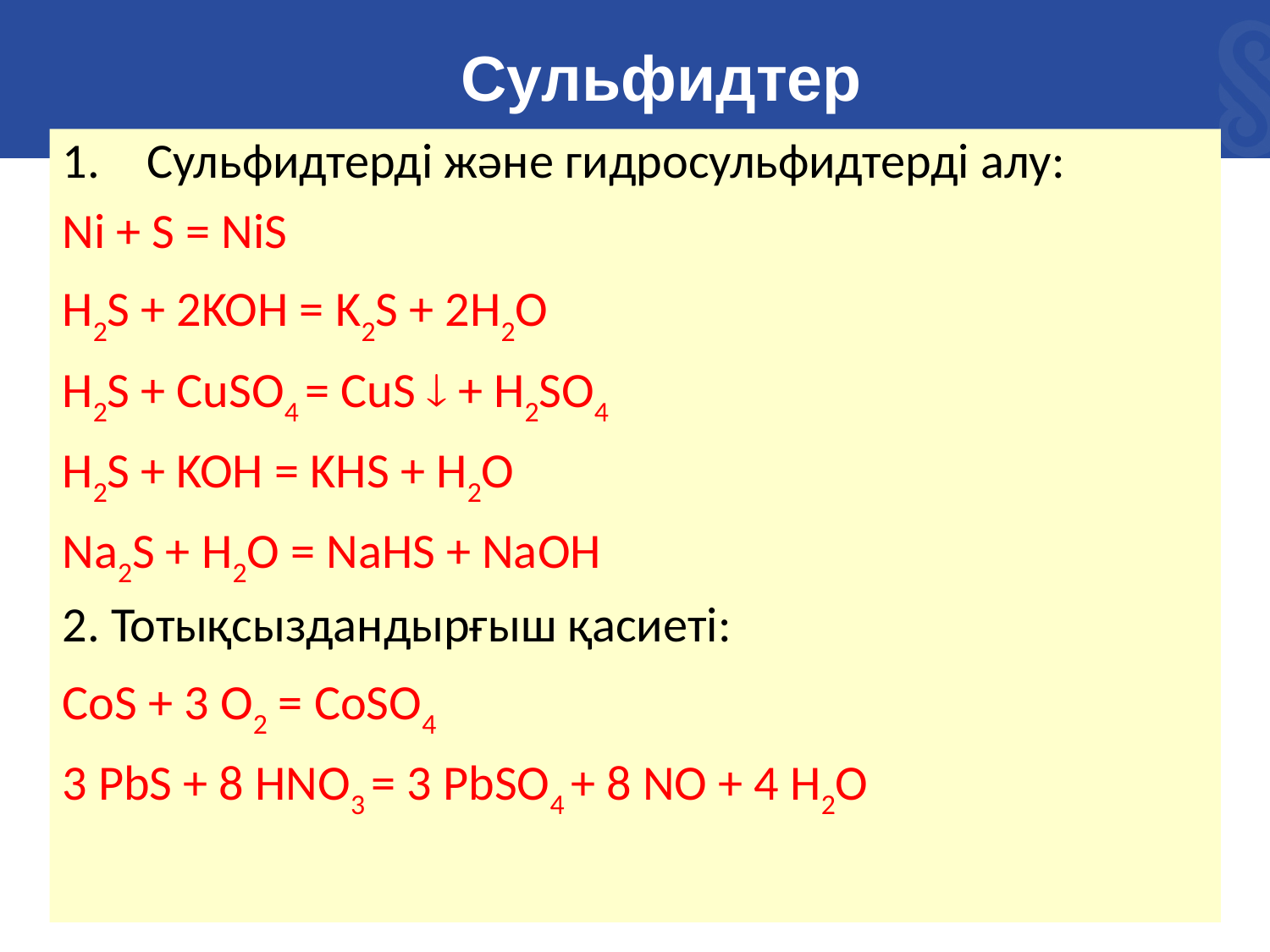

# Сульфидтер
Сульфидтерді және гидросульфидтерді алу:
Ni + S = NiS
H2S + 2KOH = K2S + 2H2O
H2S + CuSO4 = CuS ↓ + H2SO4
H2S + KOH = KHS + H2O
Na2S + H2O = NaHS + NaOH
2. Тотықсыздандырғыш қасиеті:
CoS + 3 O2 = CoSO4
3 PbS + 8 HNO3 = 3 PbSO4 + 8 NO + 4 H2O